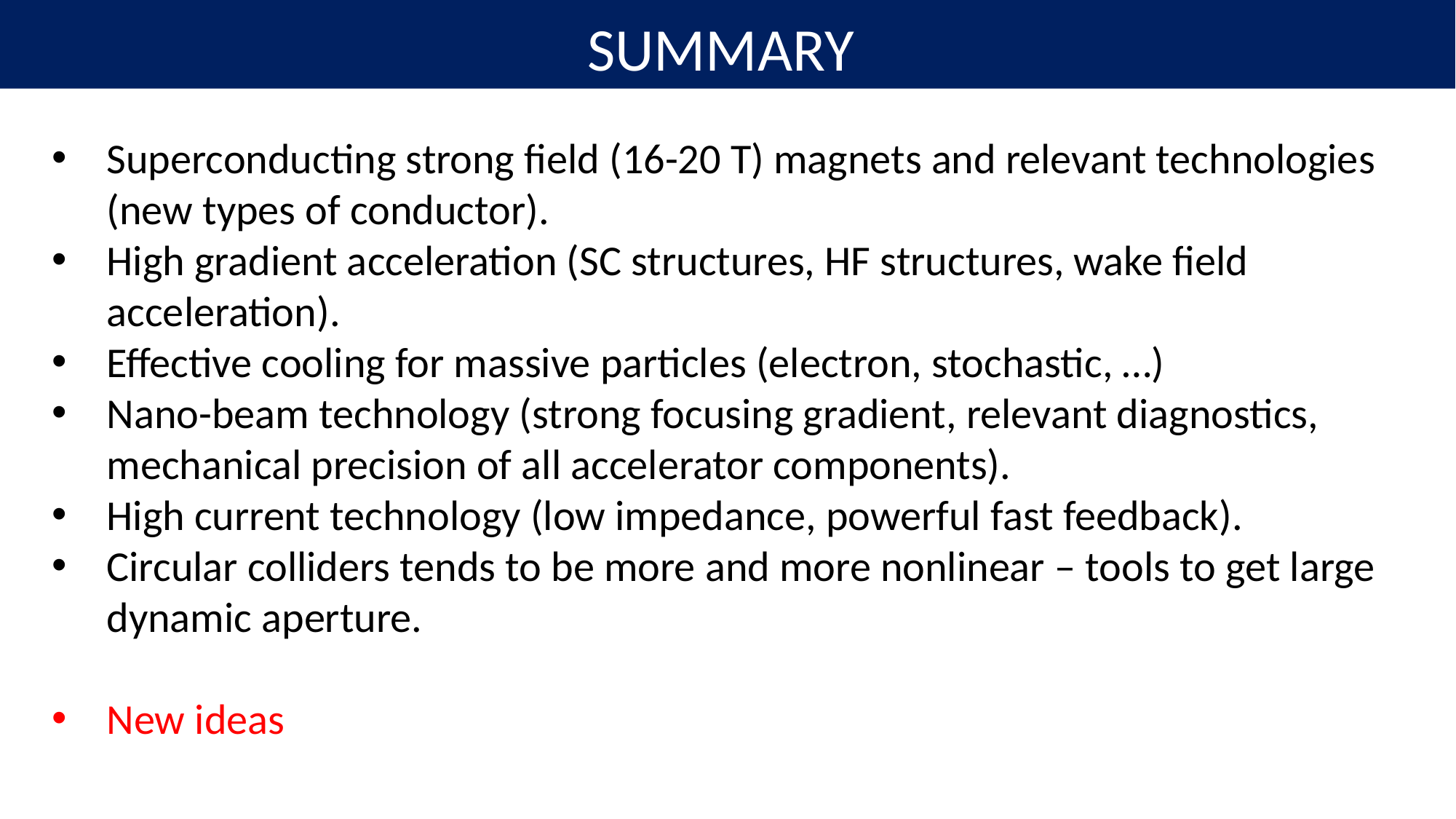

SUMMARY
Superconducting strong field (16-20 T) magnets and relevant technologies (new types of conductor).
High gradient acceleration (SC structures, HF structures, wake field acceleration).
Effective cooling for massive particles (electron, stochastic, …)
Nano-beam technology (strong focusing gradient, relevant diagnostics, mechanical precision of all accelerator components).
High current technology (low impedance, powerful fast feedback).
Circular colliders tends to be more and more nonlinear – tools to get large dynamic aperture.

New ideas